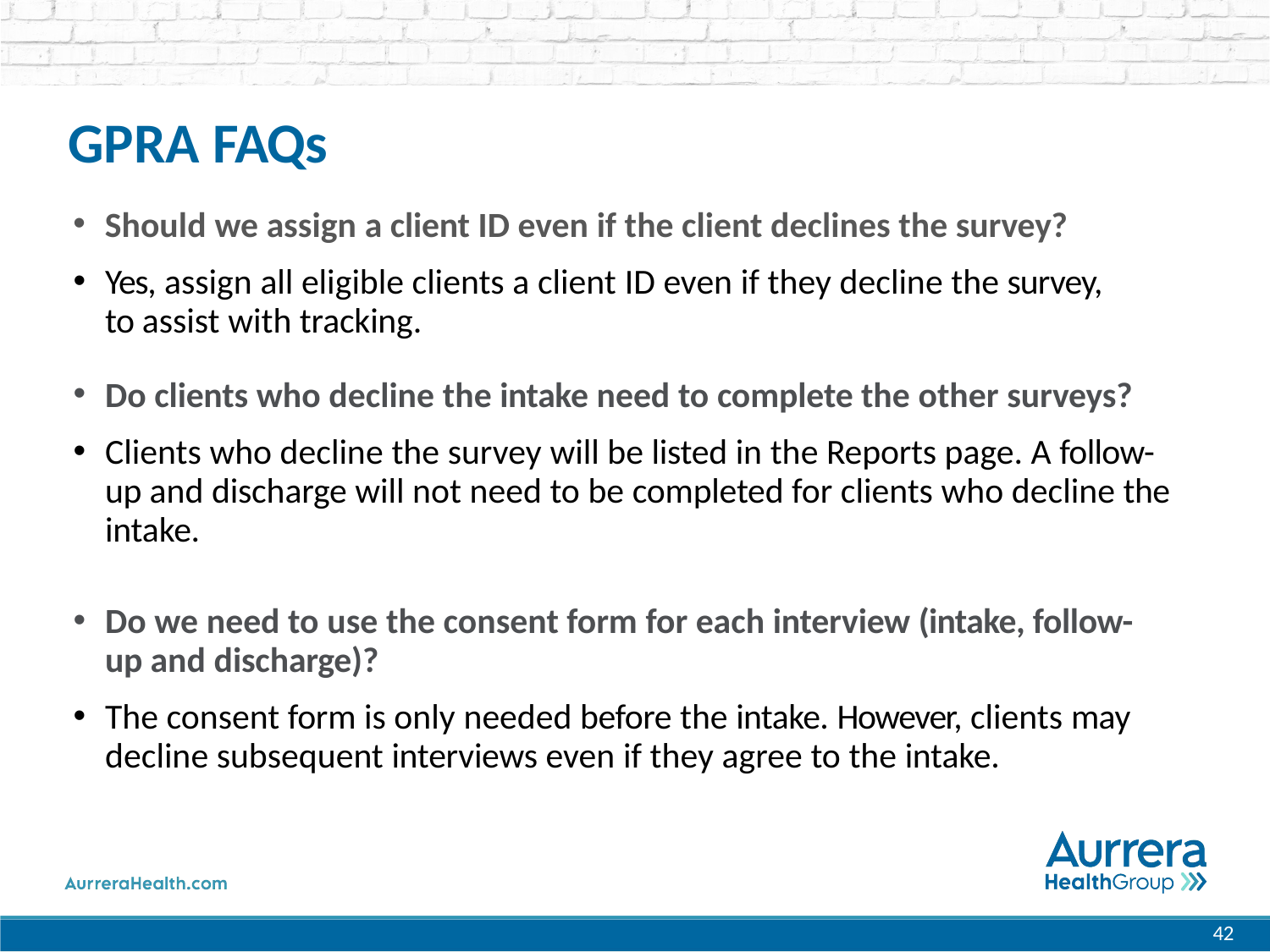

# GPRA FAQs
Should we assign a client ID even if the client declines the survey?
Yes, assign all eligible clients a client ID even if they decline the survey, to assist with tracking.

Do clients who decline the intake need to complete the other surveys?
Clients who decline the survey will be listed in the Reports page. A follow-up and discharge will not need to be completed for clients who decline the intake.

Do we need to use the consent form for each interview (intake, follow-up and discharge)?
The consent form is only needed before the intake. However, clients may decline subsequent interviews even if they agree to the intake.
42